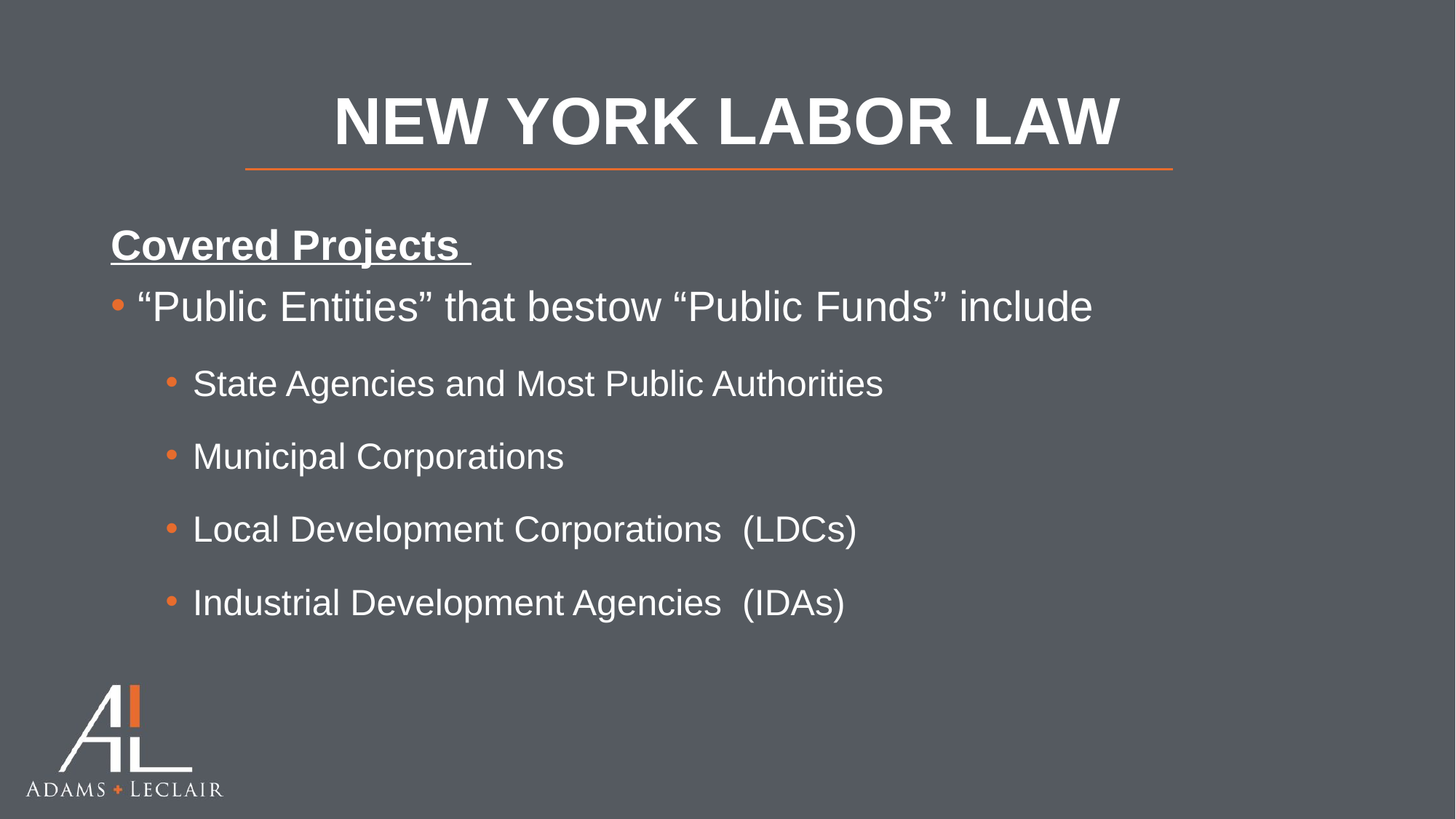

# NEW YORK LABOR LAW
Covered Projects
“Public Entities” that bestow “Public Funds” include
State Agencies and Most Public Authorities
Municipal Corporations
Local Development Corporations  (LDCs)
Industrial Development Agencies  (IDAs)